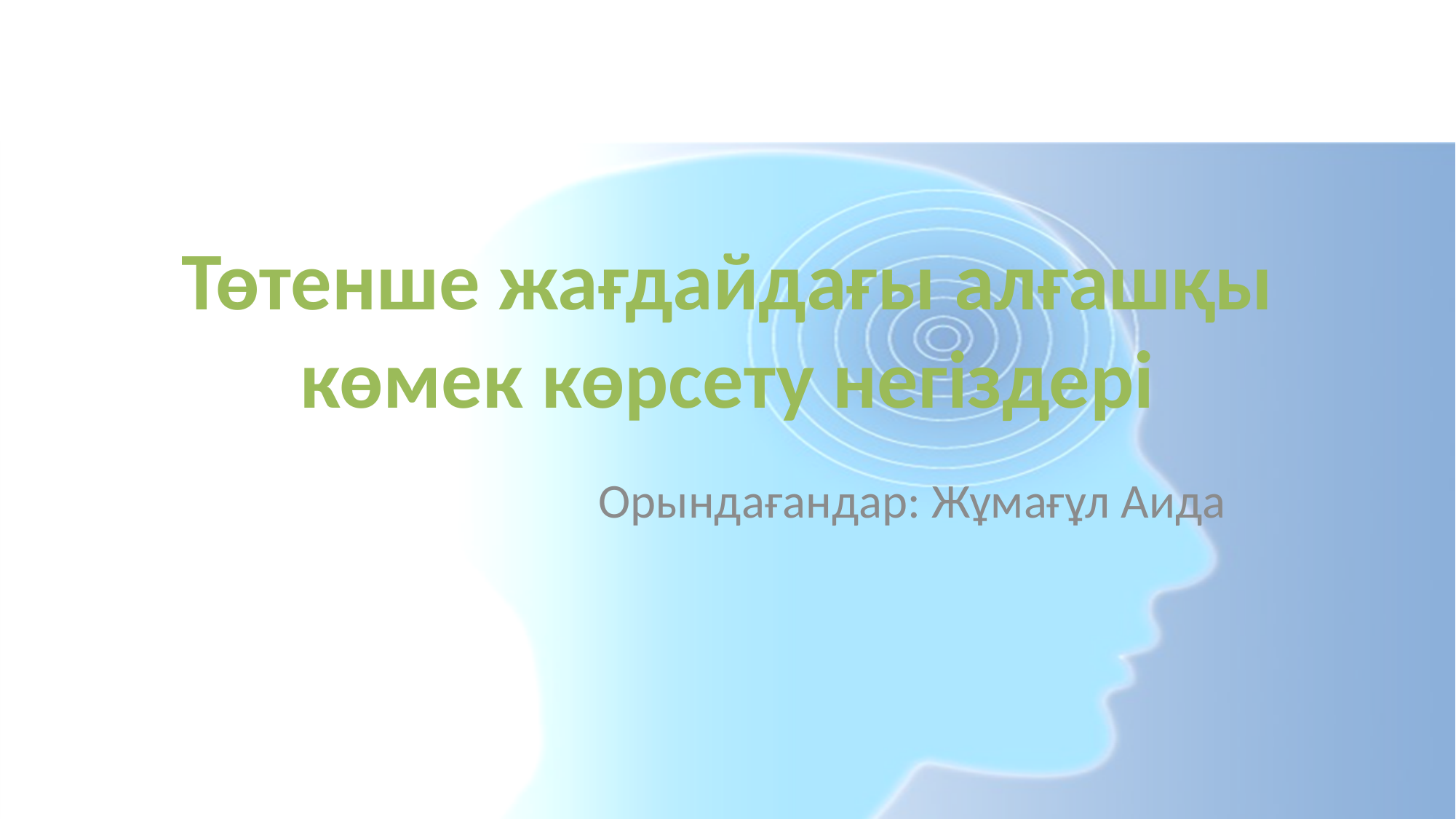

Төтенше жағдайдағы алғашқы көмек көрсету негіздері
Орындағандар: Жұмағұл Аида